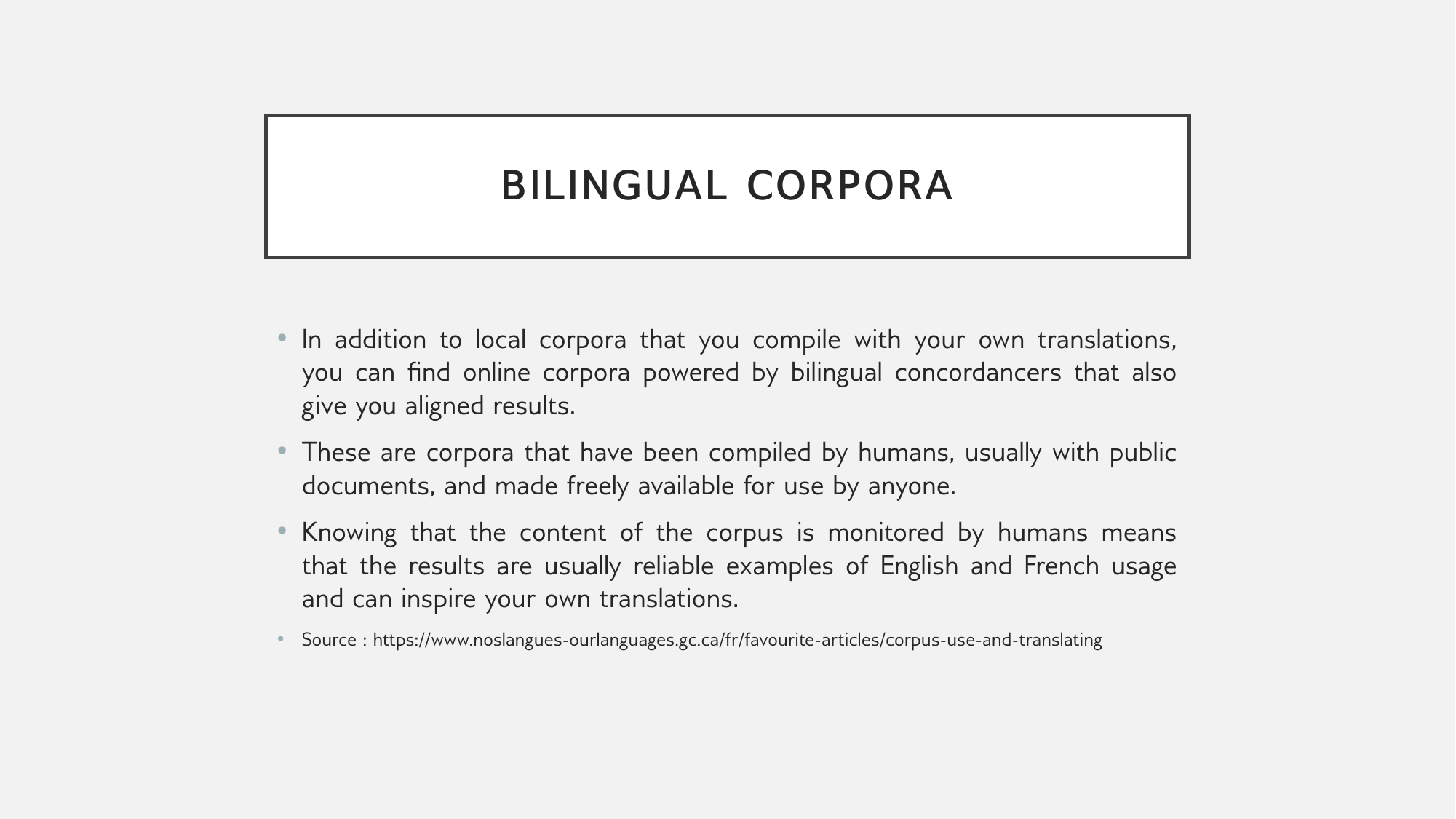

# Bilingual corpora
In addition to local corpora that you compile with your own translations, you can find online corpora powered by bilingual concordancers that also give you aligned results.
These are corpora that have been compiled by humans, usually with public documents, and made freely available for use by anyone.
Knowing that the content of the corpus is monitored by humans means that the results are usually reliable examples of English and French usage and can inspire your own translations.
Source : https://www.noslangues-ourlanguages.gc.ca/fr/favourite-articles/corpus-use-and-translating